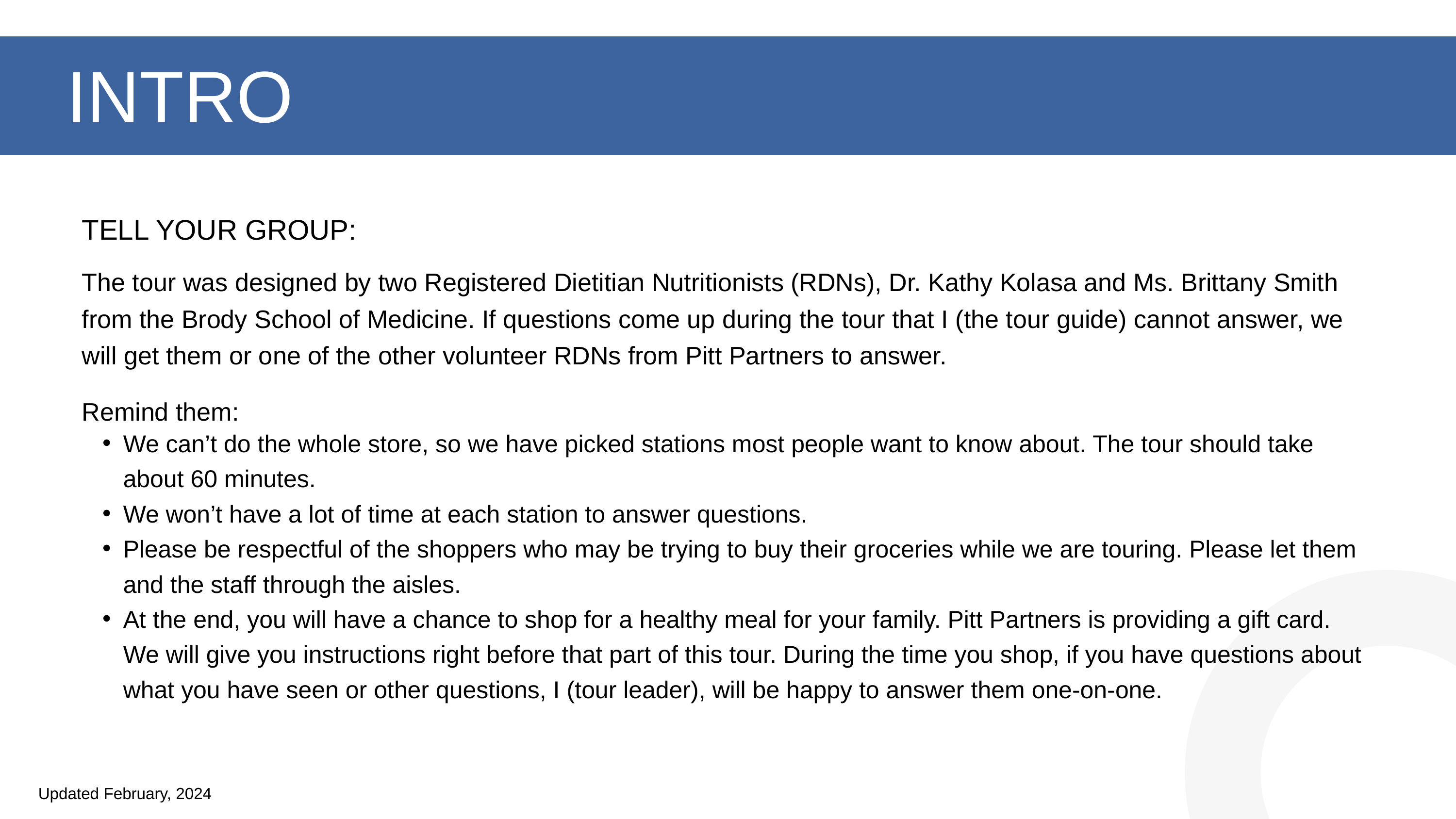

INTRO
TELL YOUR GROUP:
The tour was designed by two Registered Dietitian Nutritionists (RDNs), Dr. Kathy Kolasa and Ms. Brittany Smith from the Brody School of Medicine. If questions come up during the tour that I (the tour guide) cannot answer, we will get them or one of the other volunteer RDNs from Pitt Partners to answer.
Remind them:
We can’t do the whole store, so we have picked stations most people want to know about. The tour should take about 60 minutes.
We won’t have a lot of time at each station to answer questions.
Please be respectful of the shoppers who may be trying to buy their groceries while we are touring. Please let them and the staff through the aisles.
At the end, you will have a chance to shop for a healthy meal for your family. Pitt Partners is providing a gift card. We will give you instructions right before that part of this tour. During the time you shop, if you have questions about what you have seen or other questions, I (tour leader), will be happy to answer them one-on-one.

Updated February, 2024